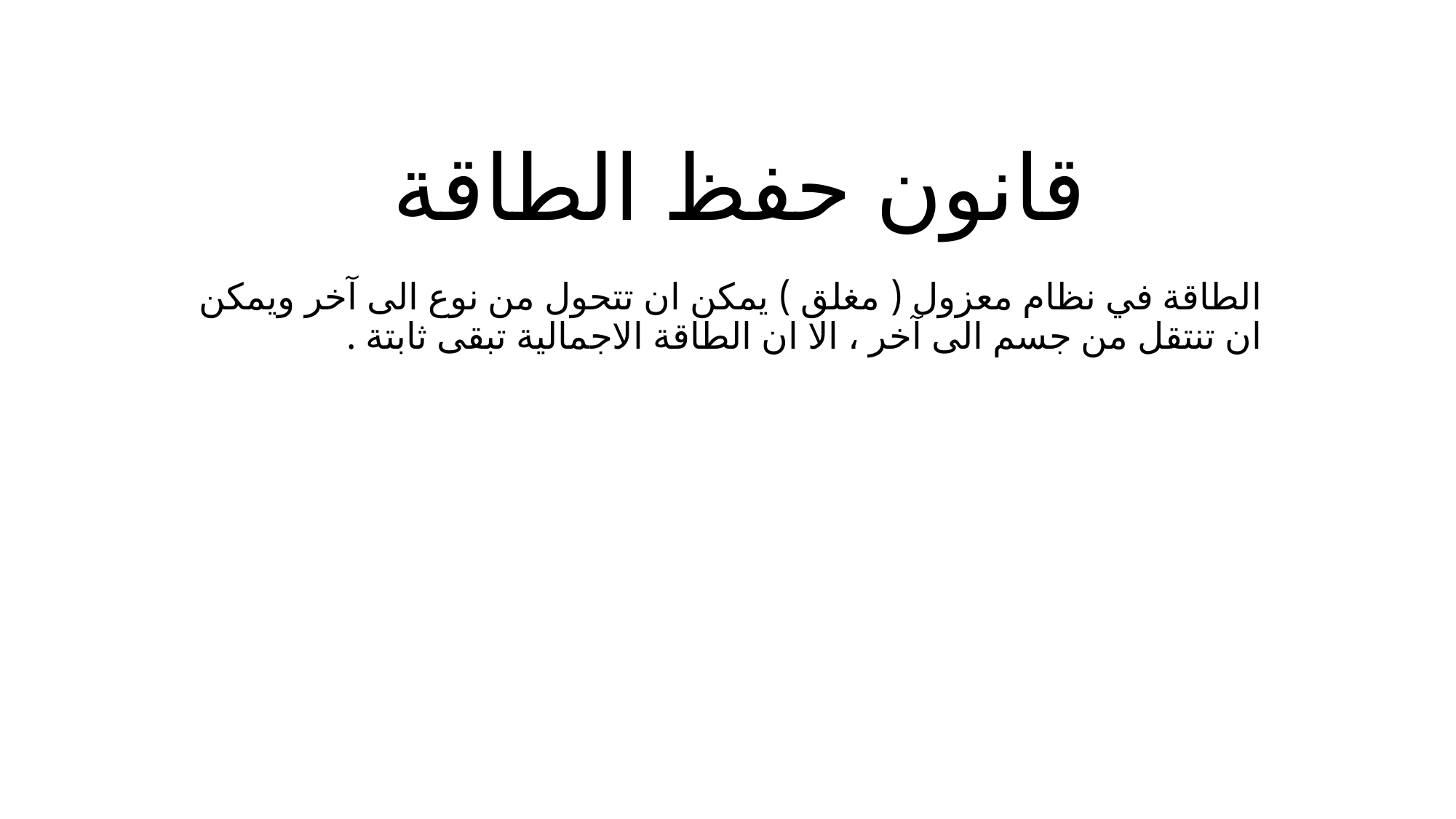

# قانون حفظ الطاقة
الطاقة في نظام معزول ( مغلق ) يمكن ان تتحول من نوع الى آخر ويمكن ان تنتقل من جسم الى آخر ، الا ان الطاقة الاجمالية تبقى ثابتة .